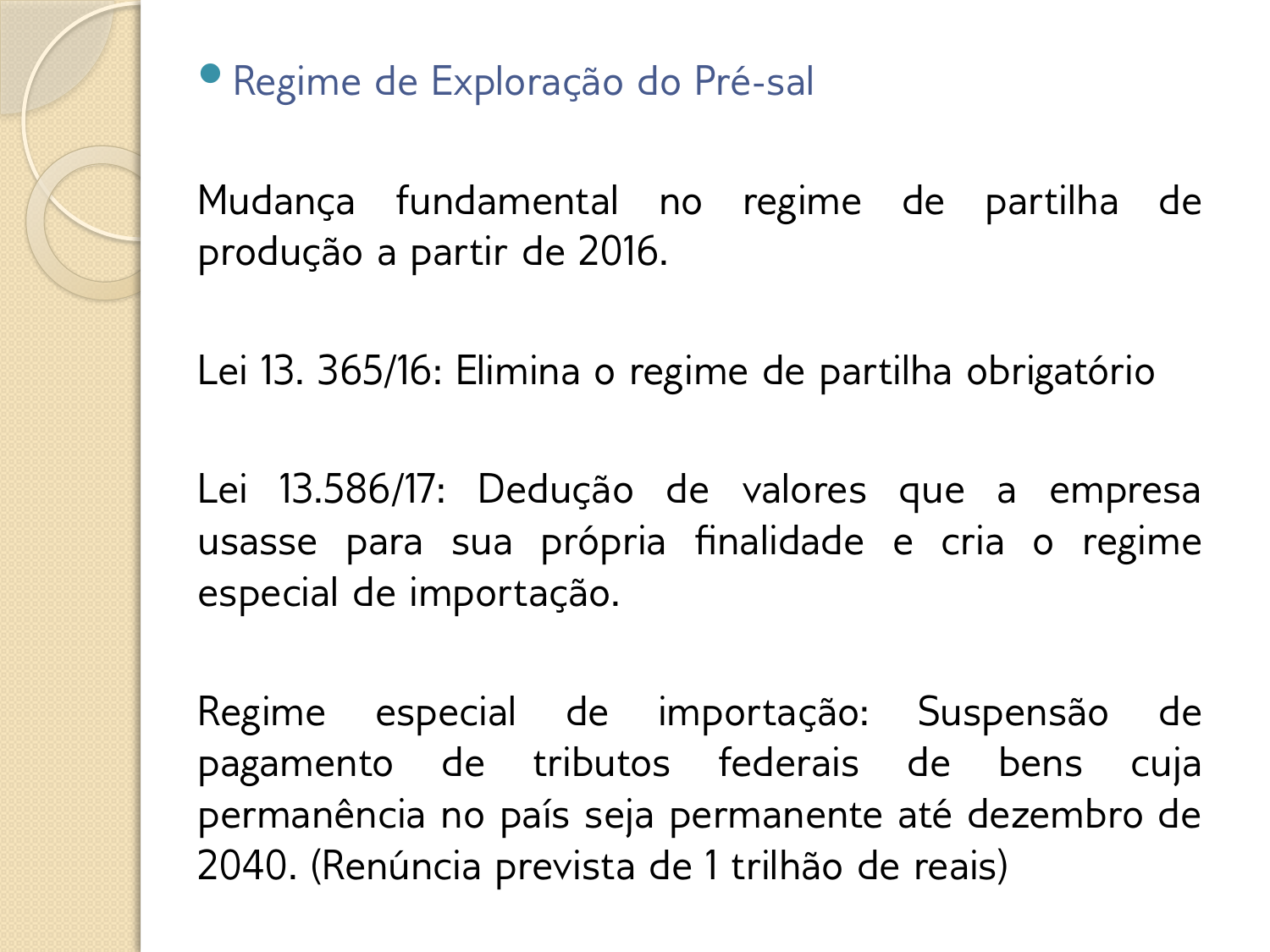

Regime de Exploração do Pré-sal

Mudança fundamental no regime de partilha de produção a partir de 2016.

Lei 13. 365/16: Elimina o regime de partilha obrigatório

Lei 13.586/17: Dedução de valores que a empresa usasse para sua própria finalidade e cria o regime especial de importação.

Regime especial de importação: Suspensão de pagamento de tributos federais de bens cuja permanência no país seja permanente até dezembro de 2040. (Renúncia prevista de 1 trilhão de reais)